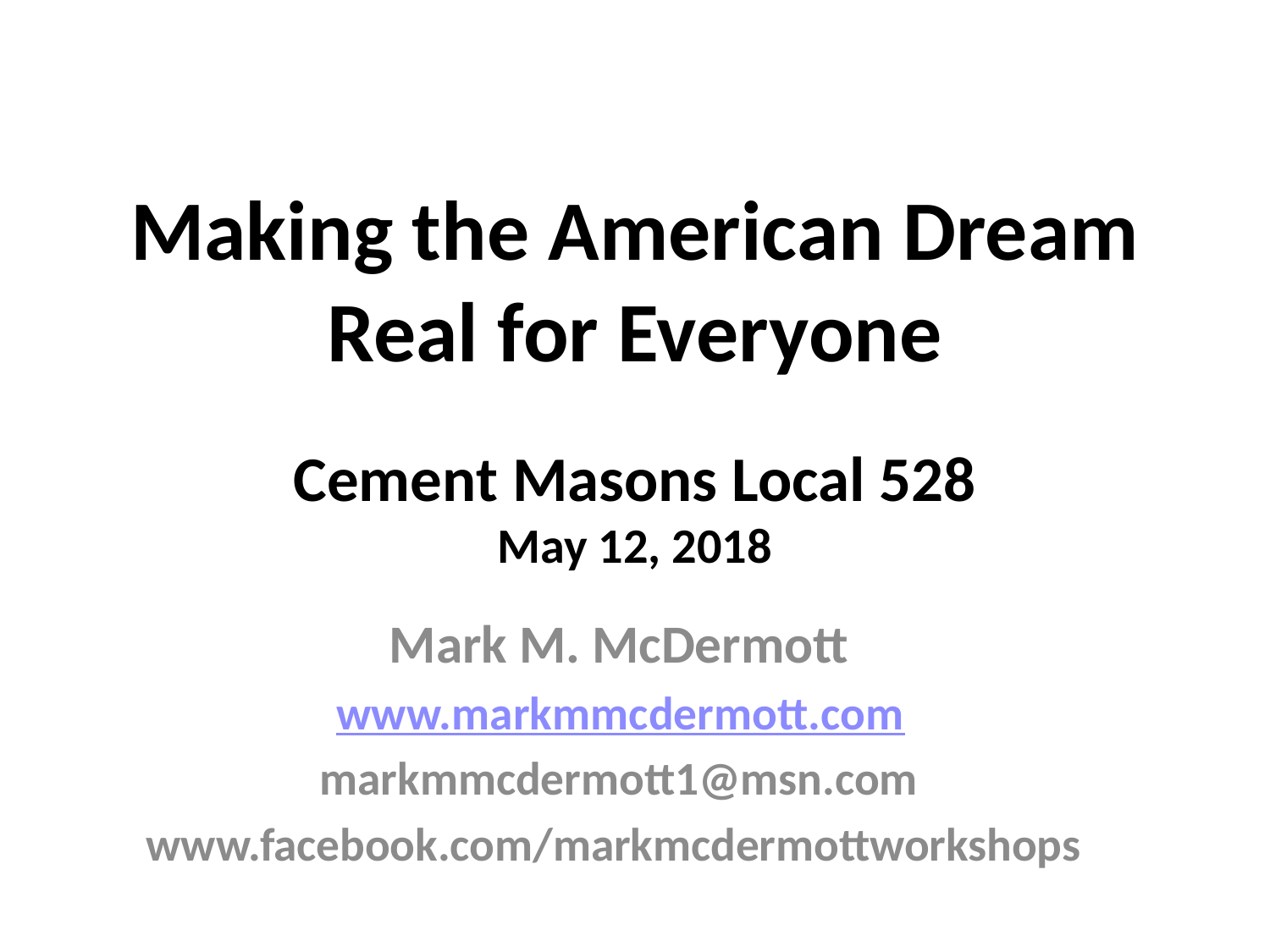

# Making the American Dream Real for Everyone Cement Masons Local 528 May 12, 2018
Mark M. McDermott
www.markmmcdermott.com
markmmcdermott1@msn.com
www.facebook.com/markmcdermottworkshops